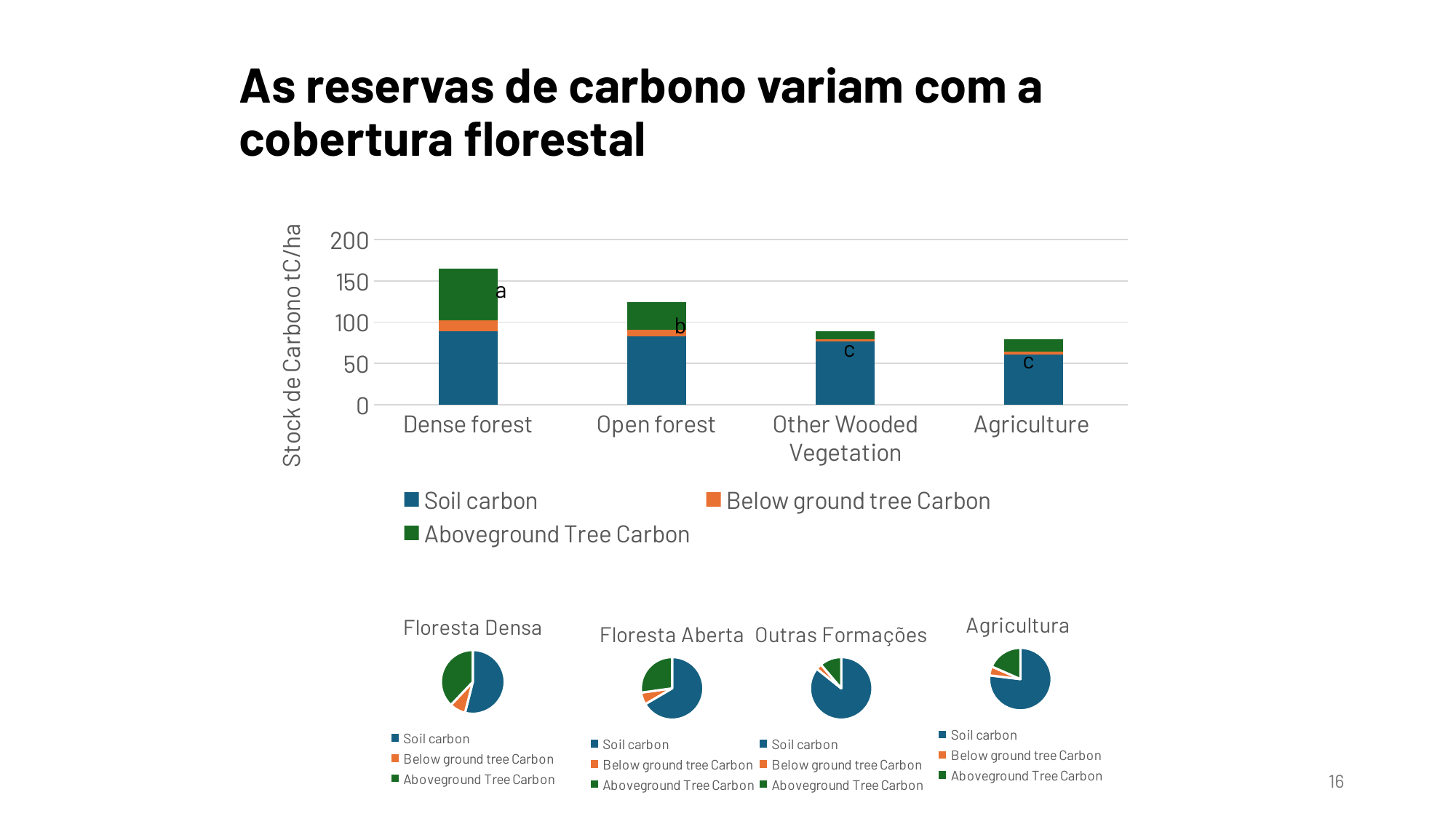

# As reservas de carbono variam com a cobertura florestal

### Chart

| Category | Soil carbon | Below ground tree Carbon | Aboveground Tree Carbon |
|---|---|---|---|
| Dense forest | 88.92 | 13.40594804806578 | 62.54 |
| Open forest | 82.87 | 7.797531534018385 | 33.87 |
| Other Wooded Vegetation | 76.29 | 2.658147956454805 | 10.02 |
| Agriculture  | 60.95 | 3.702615204512272 | 14.58 |
a
b
c
c

### Chart: Agricultura

| Category | Agriculture  |
|---|---|
| Soil carbon | 60.95 |
| Below ground tree Carbon | 3.702615204512272 |
| Aboveground Tree Carbon | 14.58 |

### Chart: Floresta Densa

| Category | Dense forest |
|---|---|
| Soil carbon | 88.92 |
| Below ground tree Carbon | 13.40594804806578 |
| Aboveground Tree Carbon | 62.54 |

### Chart: Floresta Aberta

| Category | Open forest |
|---|---|
| Soil carbon | 82.87 |
| Below ground tree Carbon | 7.797531534018385 |
| Aboveground Tree Carbon | 33.87 |

### Chart: Outras Formações

| Category | Other Wooded Vegetation |
|---|---|
| Soil carbon | 76.29 |
| Below ground tree Carbon | 2.658147956454805 |
| Aboveground Tree Carbon | 10.02 |
16